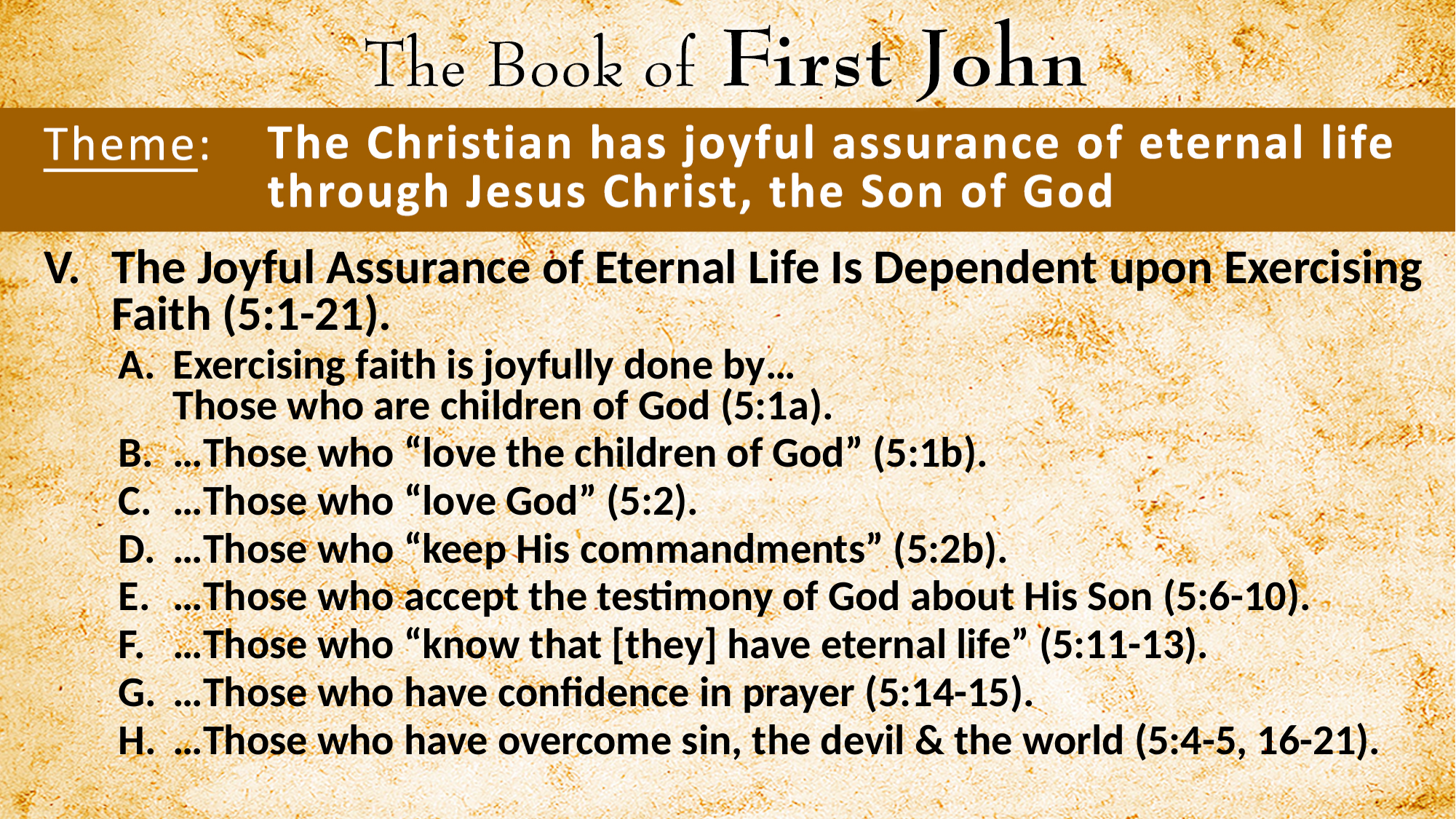

The Joyful Assurance of Eternal Life Is Dependent upon Exercising Faith (5:1-21).
Exercising faith is joyfully done by…
Those who are children of God (5:1a).
…Those who “love the children of God” (5:1b).
…Those who “love God” (5:2).
…Those who “keep His commandments” (5:2b).
…Those who accept the testimony of God about His Son (5:6-10).
…Those who “know that [they] have eternal life” (5:11-13).
…Those who have confidence in prayer (5:14-15).
…Those who have overcome sin, the devil & the world (5:4-5, 16-21).